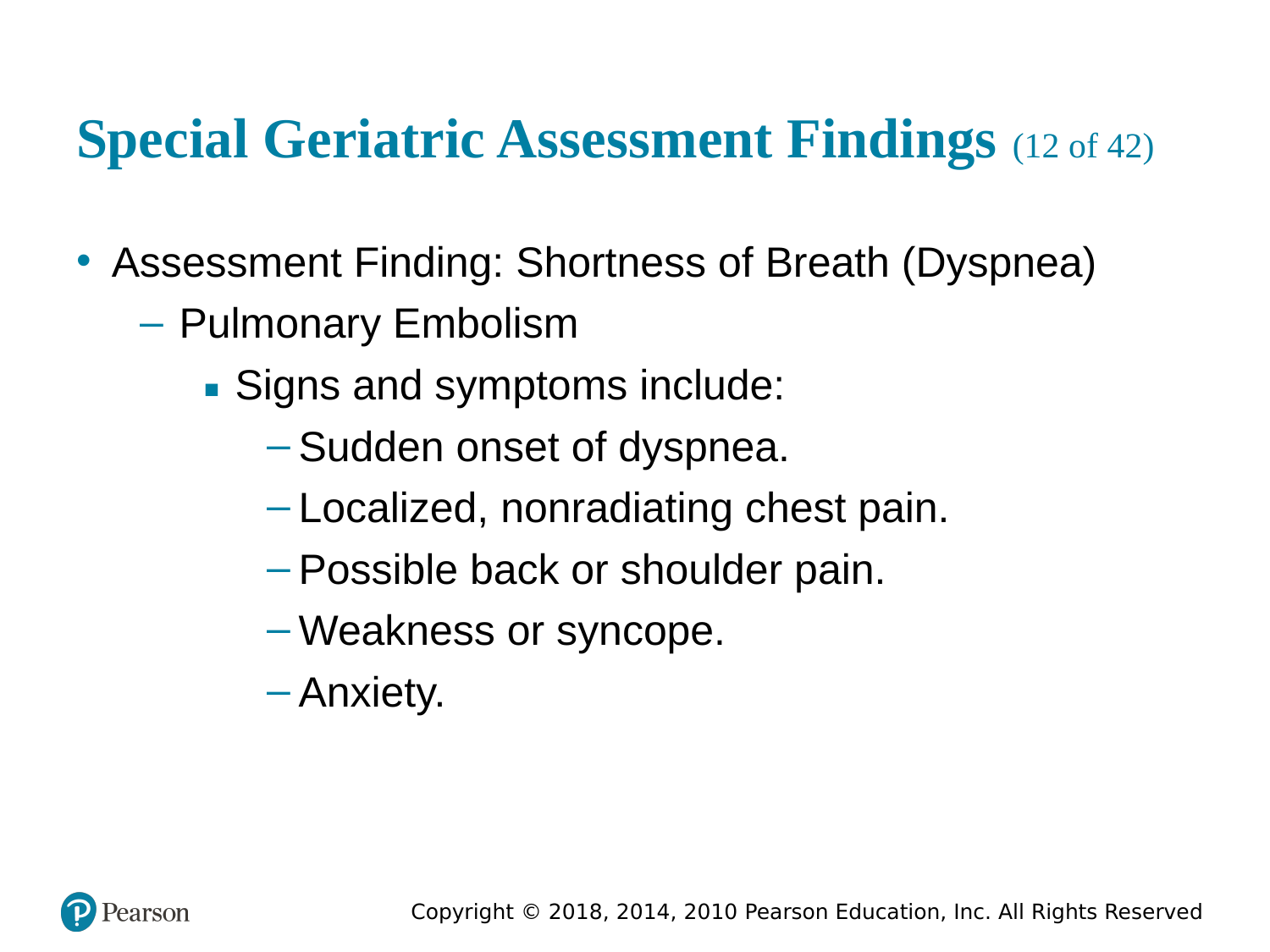

# Special Geriatric Assessment Findings (12 of 42)
Assessment Finding: Shortness of Breath (Dyspnea)
Pulmonary Embolism
Signs and symptoms include:
Sudden onset of dyspnea.
Localized, nonradiating chest pain.
Possible back or shoulder pain.
Weakness or syncope.
Anxiety.